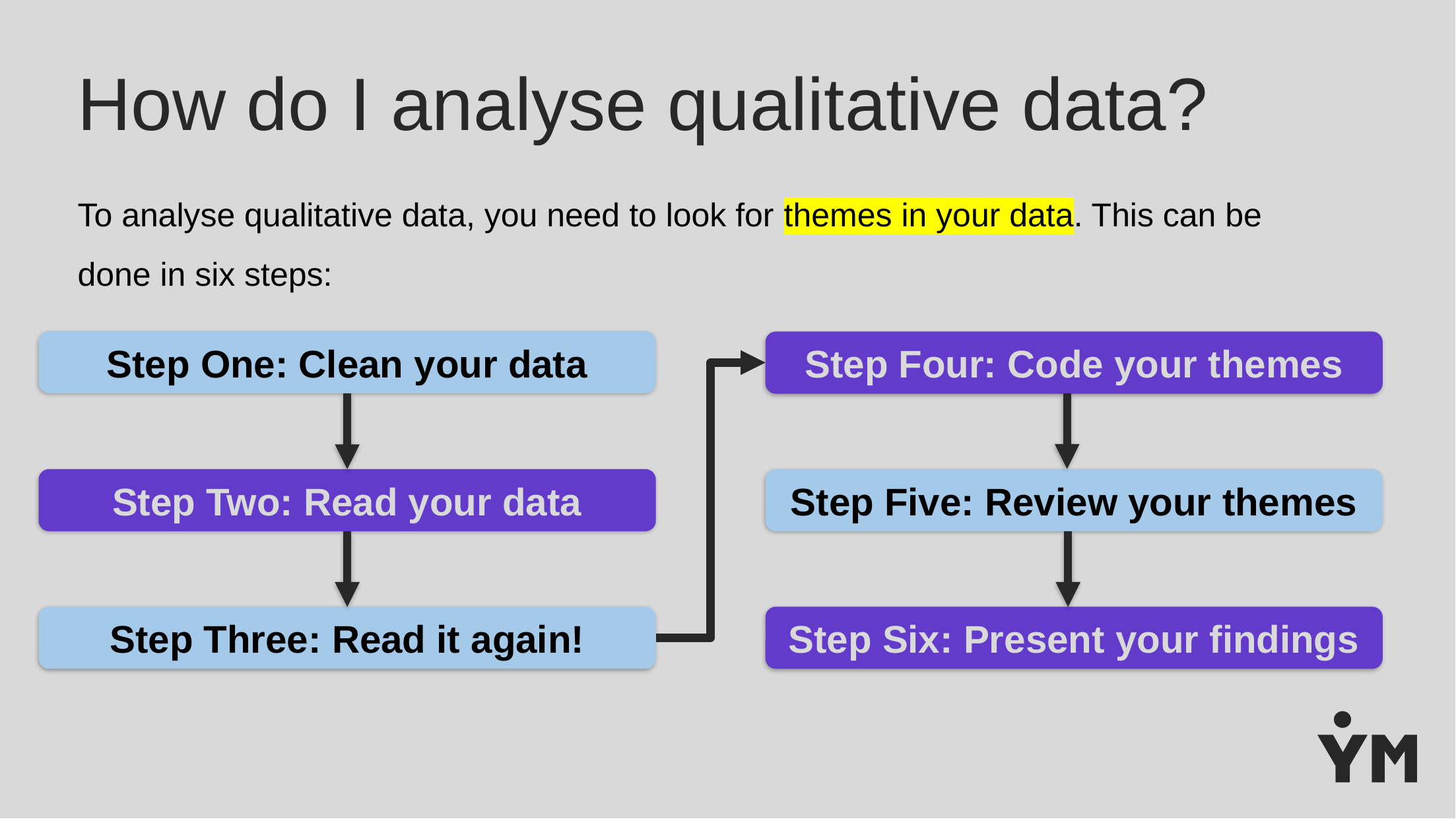

# How do I analyse qualitative data?
To analyse qualitative data, you need to look for themes in your data. This can be done in six steps:
Step One: Clean your data
Step Four: Code your themes
Step Two: Read your data
Step Five: Review your themes
Step Three: Read it again!
Step Six: Present your findings